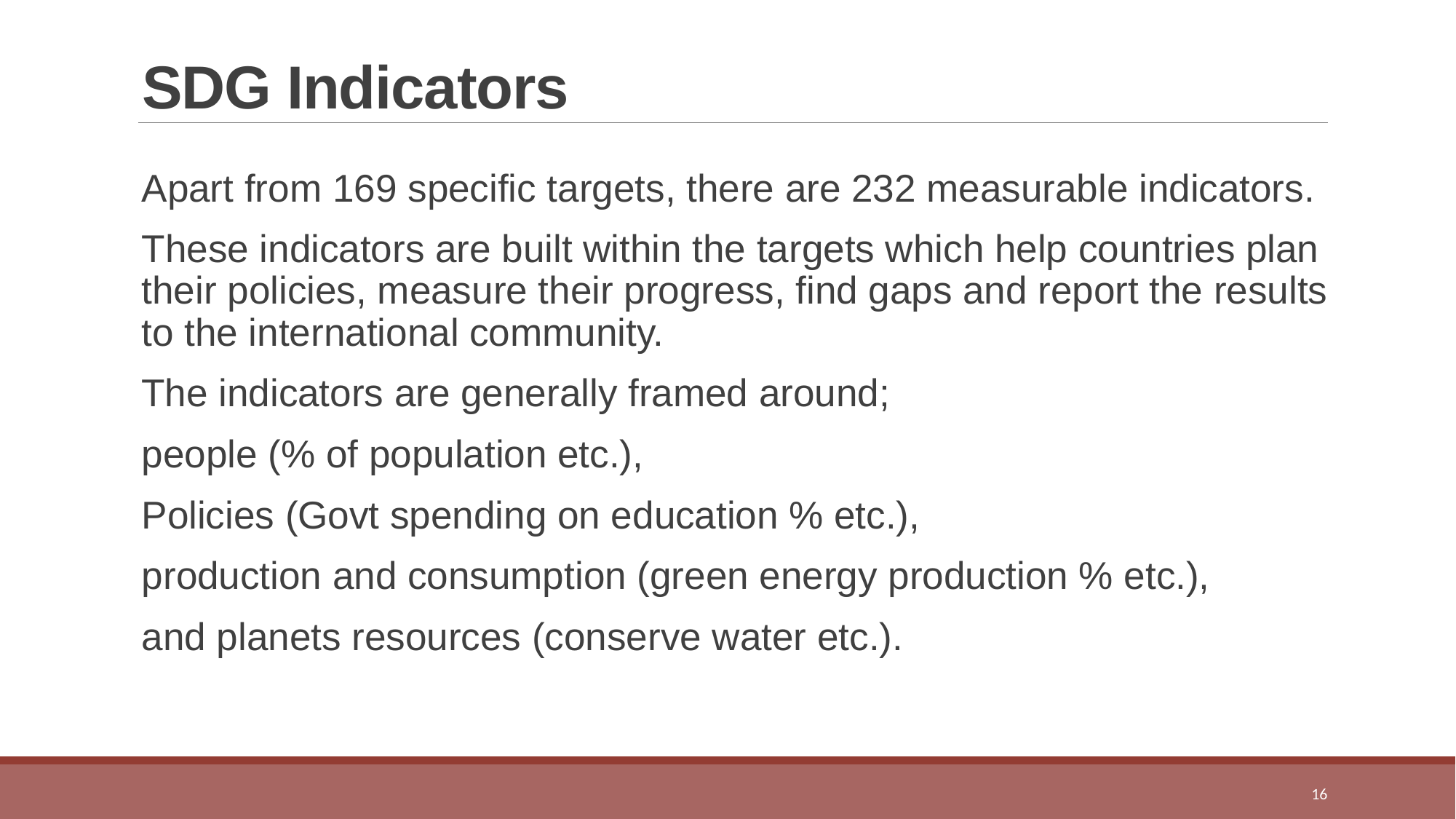

# SDG Indicators
Apart from 169 specific targets, there are 232 measurable indicators.
These indicators are built within the targets which help countries plan their policies, measure their progress, find gaps and report the results to the international community.
The indicators are generally framed around;
people (% of population etc.),
Policies (Govt spending on education % etc.),
production and consumption (green energy production % etc.),
and planets resources (conserve water etc.).
16